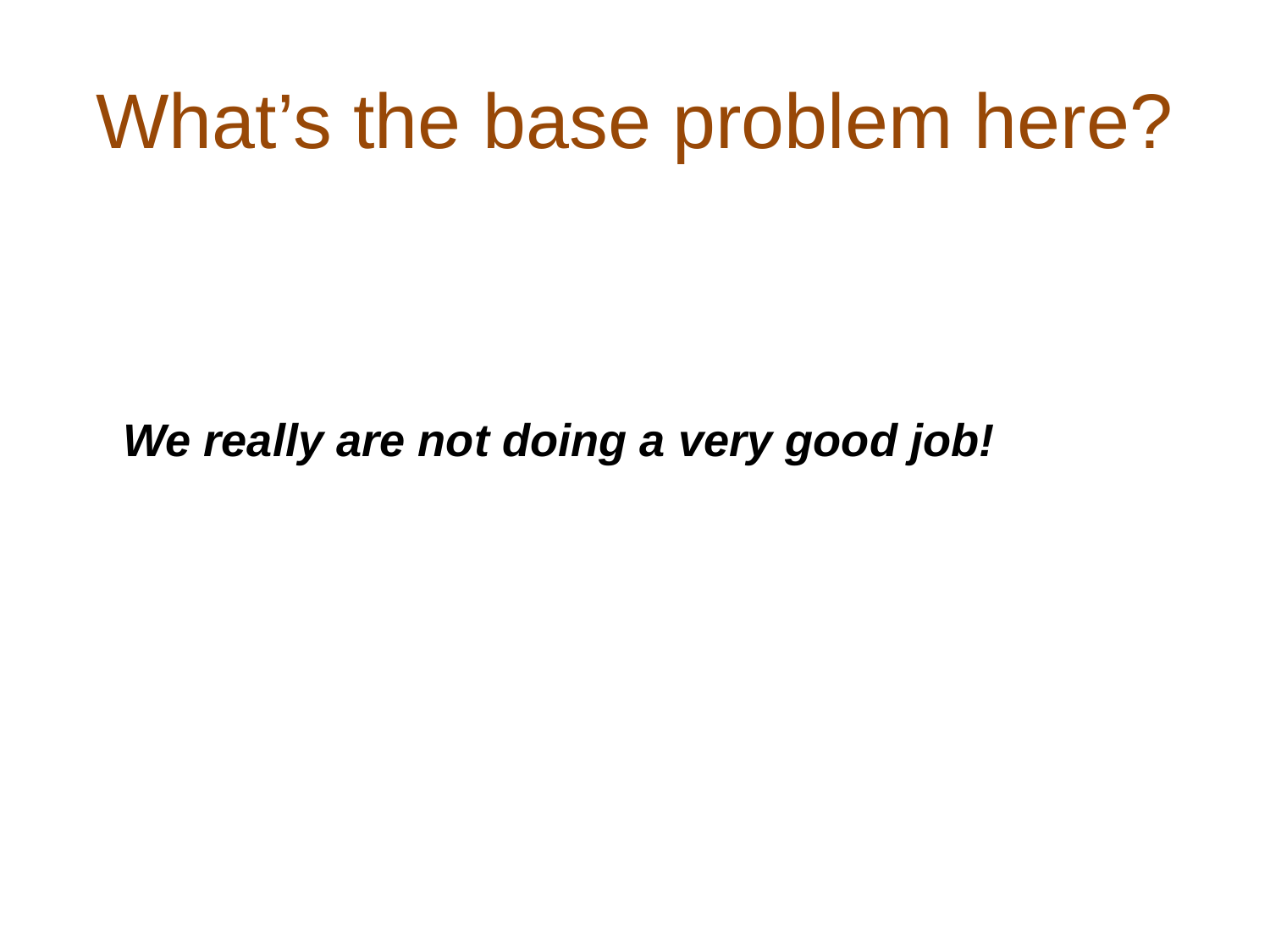

# What’s the base problem here?
We really are not doing a very good job!